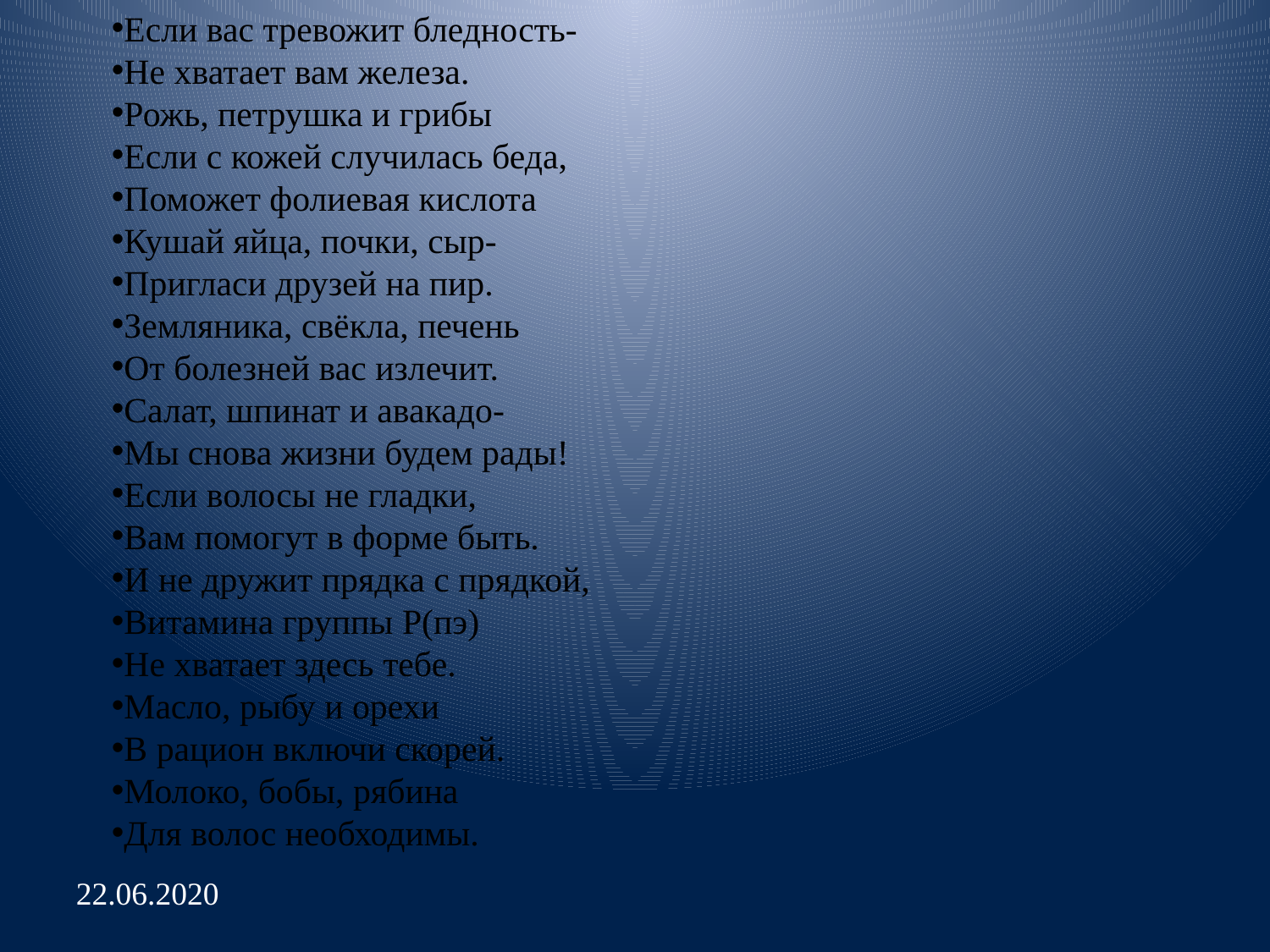

Если вас тревожит бледность-
Не хватает вам железа.
Рожь, петрушка и грибы
Если с кожей случилась беда,
Поможет фолиевая кислота
Кушай яйца, почки, сыр-
Пригласи друзей на пир.
Земляника, свёкла, печень
От болезней вас излечит.
Салат, шпинат и авакадо-
Мы снова жизни будем рады!
Если волосы не гладки,
Вам помогут в форме быть.
И не дружит прядка с прядкой,
Витамина группы Р(пэ)
Не хватает здесь тебе.
Масло, рыбу и орехи
В рацион включи скорей.
Молоко, бобы, рябина
Для волос необходимы.

22.06.2020